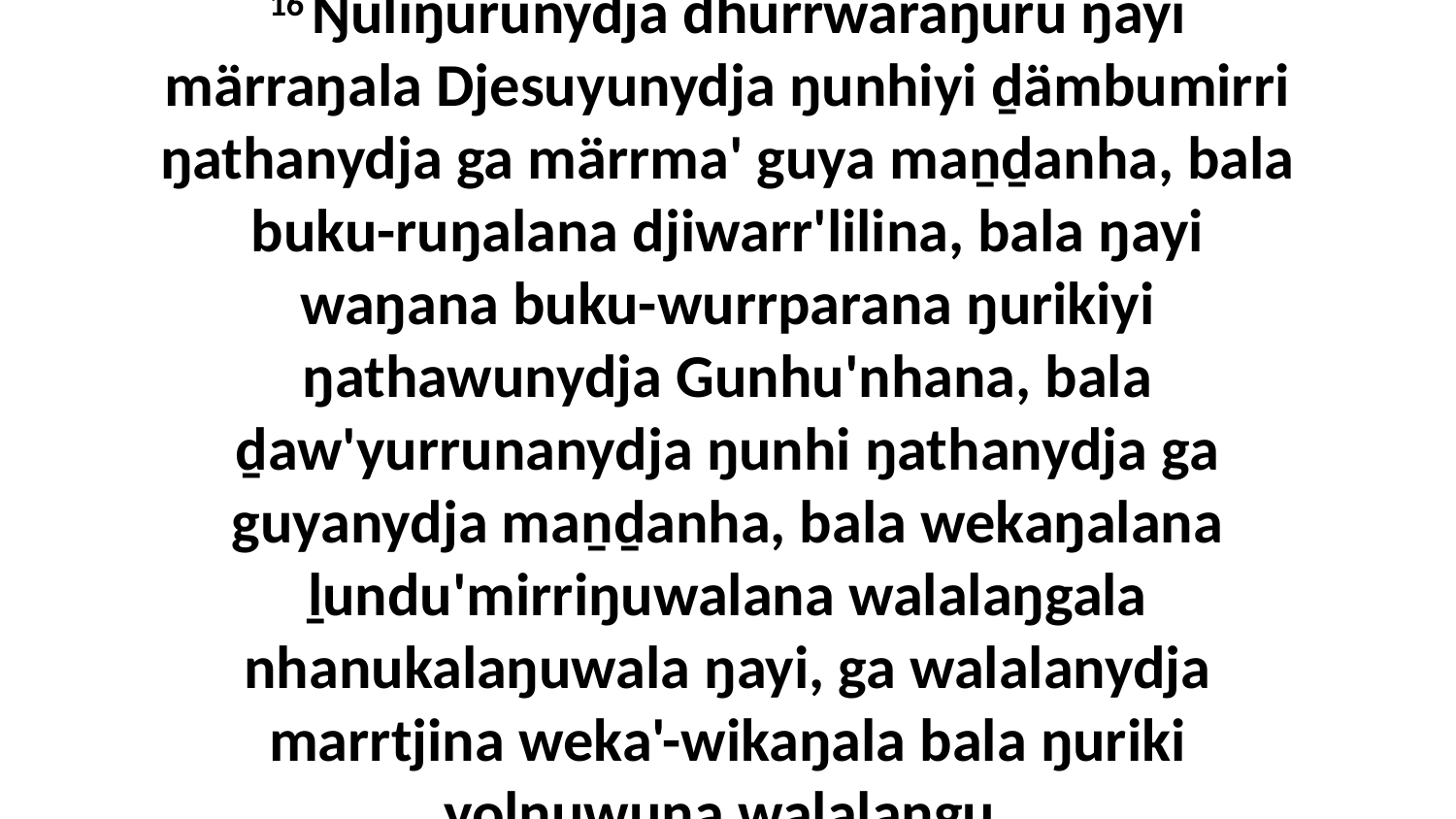

16 Ŋuliŋurunydja dhurrwaraŋuru ŋayi märraŋala Djesuyunydja ŋunhiyi ḏämbumirri ŋathanydja ga märrma' guya maṉḏanha, bala buku-ruŋalana djiwarr'lilina, bala ŋayi waŋana buku-wurrparana ŋurikiyi ŋathawunydja Gunhu'nhana, bala ḏaw'yurrunanydja ŋunhi ŋathanydja ga guyanydja maṉḏanha, bala wekaŋalana ḻundu'mirriŋuwalana walalaŋgala nhanukalaŋuwala ŋayi, ga walalanydja marrtjina weka'-wikaŋala bala ŋuriki yolŋuwuna walalaŋgu.